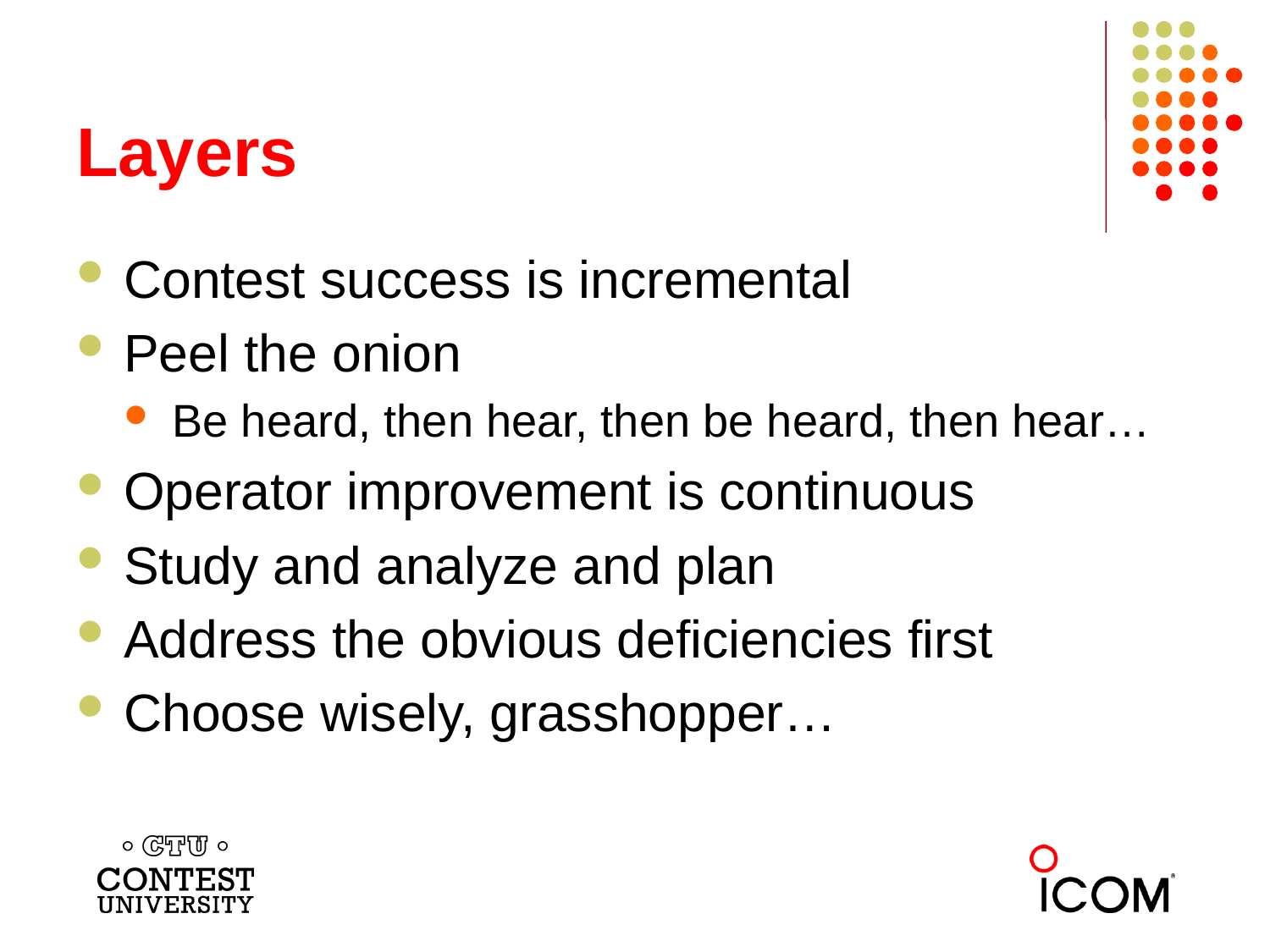

# Layers
Contest success is incremental
Peel the onion
Be heard, then hear, then be heard, then hear…
Operator improvement is continuous
Study and analyze and plan
Address the obvious deficiencies first
Choose wisely, grasshopper…